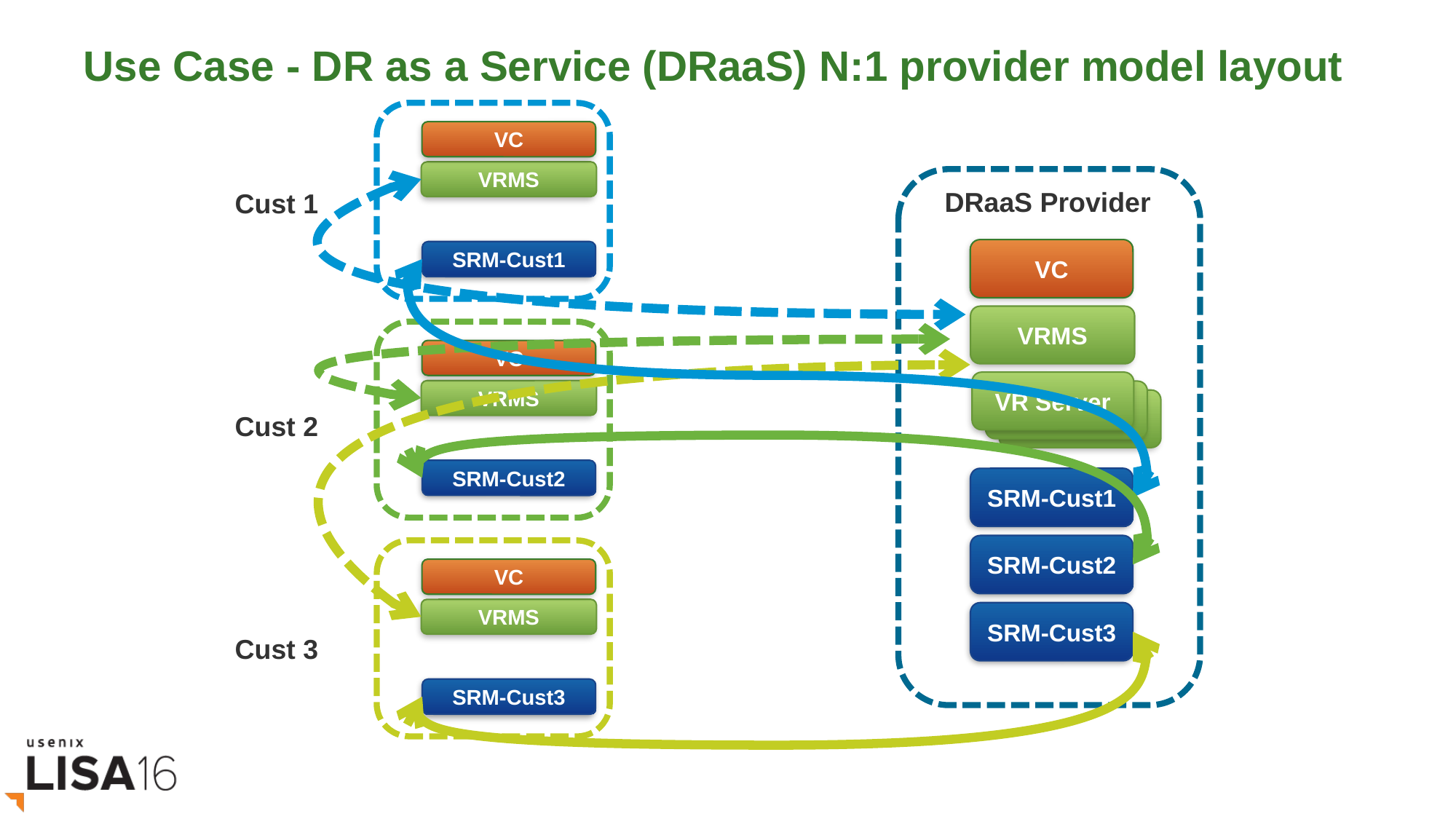

# Use Case - DR as a Service (DRaaS) N:1 provider model layout

VC
VRMS
SRM-Cust1

DRaaS Provider
Cust 1
VC
VRMS

VC
VRMS
SRM-Cust2
VR Server
VR Server
VR Server
Cust 2
SRM-Cust1
SRM-Cust2

VC
VRMS
SRM-Cust3
SRM-Cust3
Cust 3